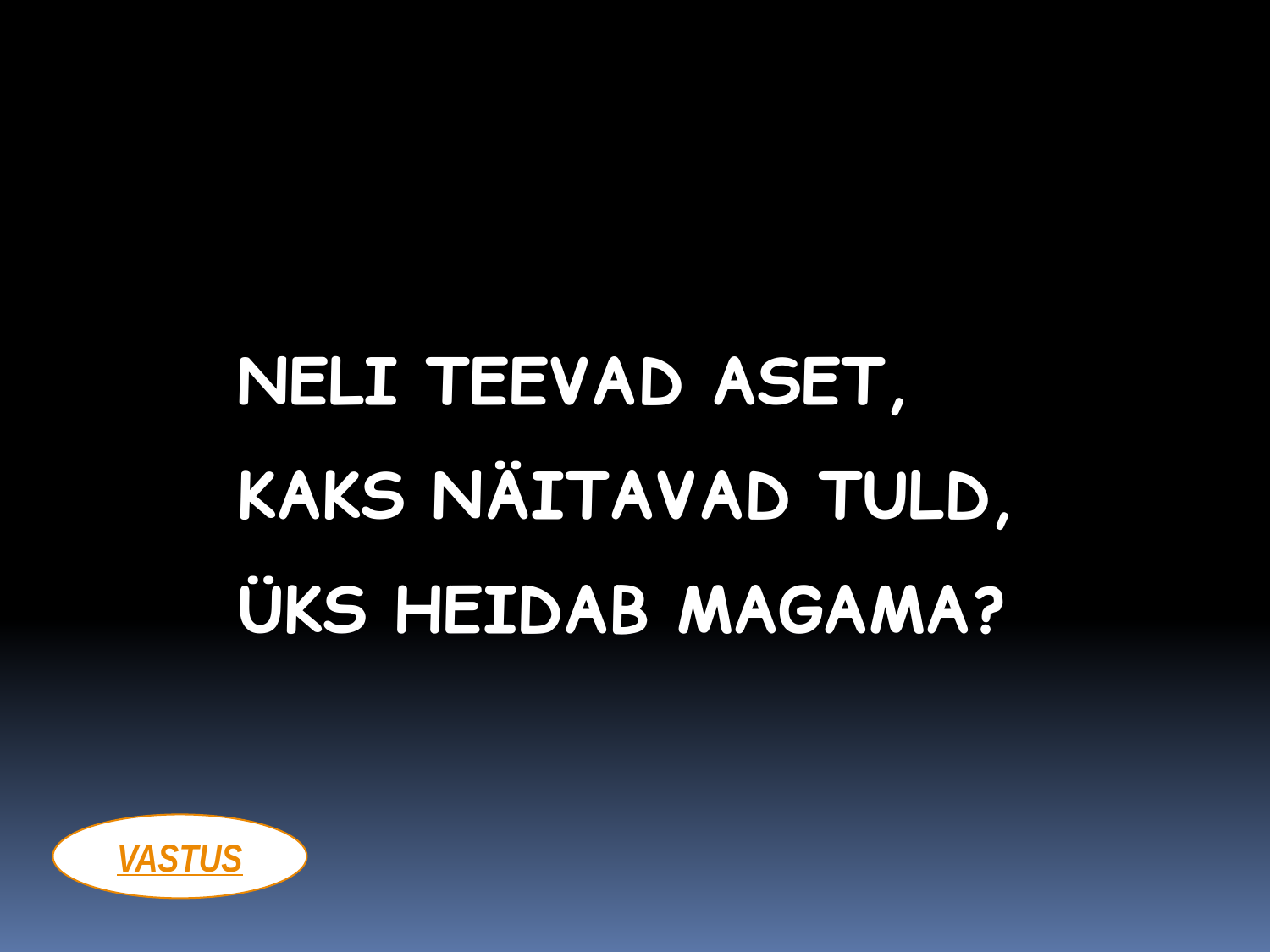

Neli teevad aset,
kaks näitavad tuld,
üks heidab magama?
VASTUS